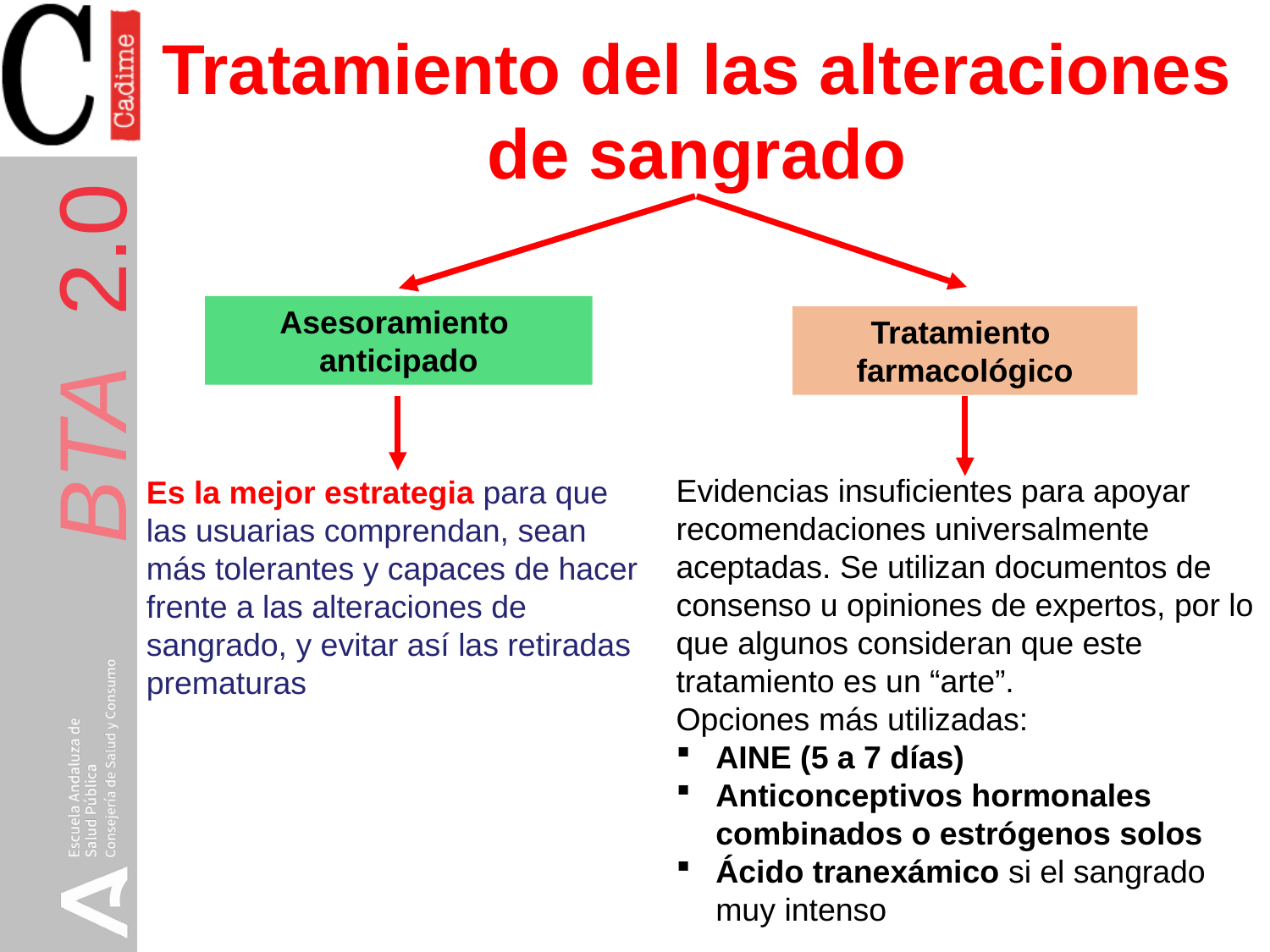

# Tratamiento del las alteraciones de sangrado
Asesoramiento
anticipado
Tratamiento
farmacológico
Evidencias insuficientes para apoyar recomendaciones universalmente aceptadas. Se utilizan documentos de consenso u opiniones de expertos, por lo que algunos consideran que este tratamiento es un “arte”.
Opciones más utilizadas:
AINE (5 a 7 días)
Anticonceptivos hormonales combinados o estrógenos solos
Ácido tranexámico si el sangrado muy intenso

Es la mejor estrategia para que las usuarias comprendan, sean más tolerantes y capaces de hacer frente a las alteraciones de sangrado, y evitar así las retiradas prematuras